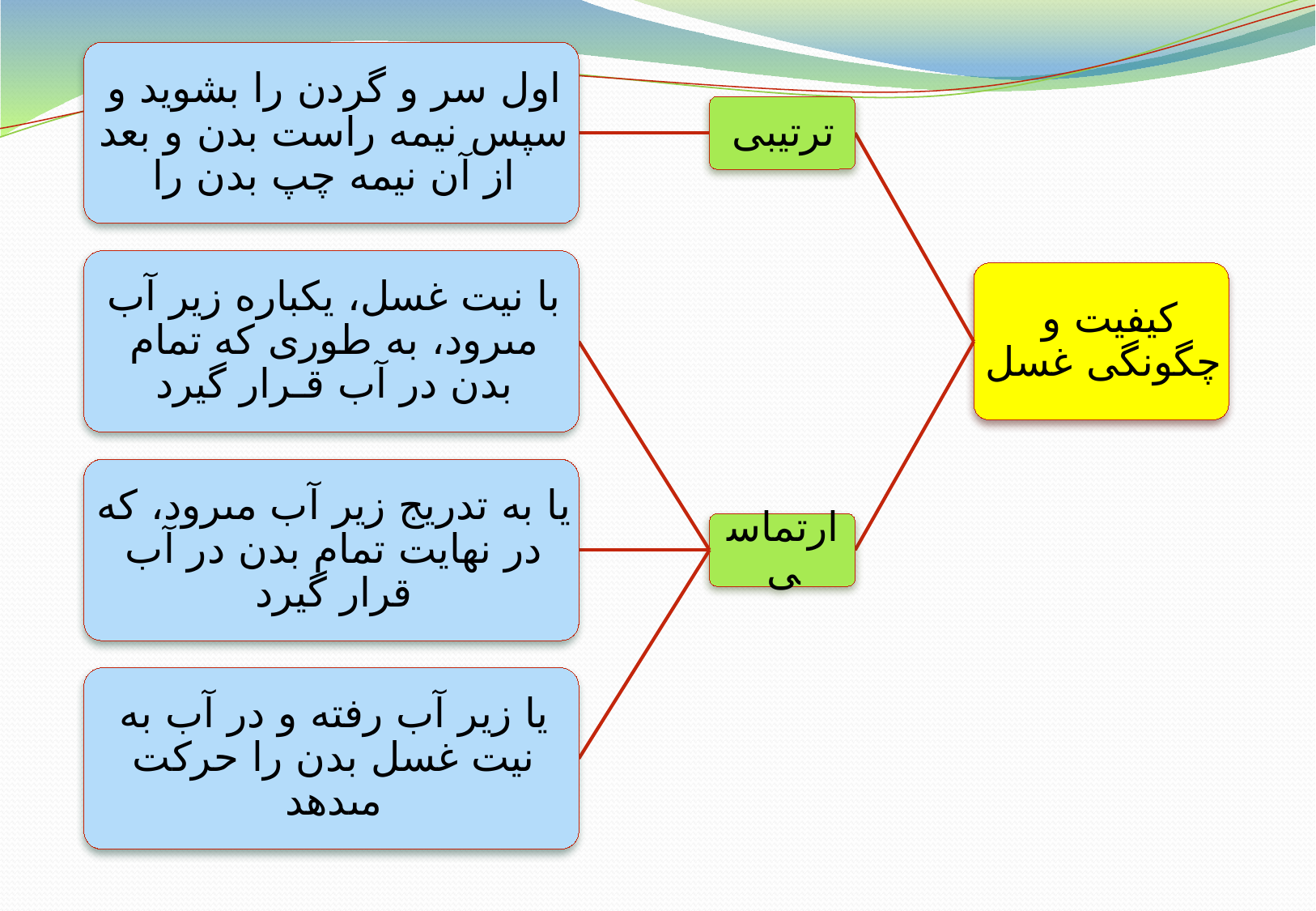

کیفیت و  چگونگی غسل

ترتیبی

اول سر و گردن را بشويد و سپس نيمه راست بدن و بعد از آن نيمه چپ بدن را

ارتماسی

با نيت غسل، يك‏باره زير آب مى‏رود، به طورى كه تمام بدن در آب قـرار گيرد

يا به تدريج زير آب مى‏رود، که در نهايت تمام بدن در آب قرار گيرد

يا زير آب رفته و در آب به نيت غسل بدن را حركت مى‏دهد